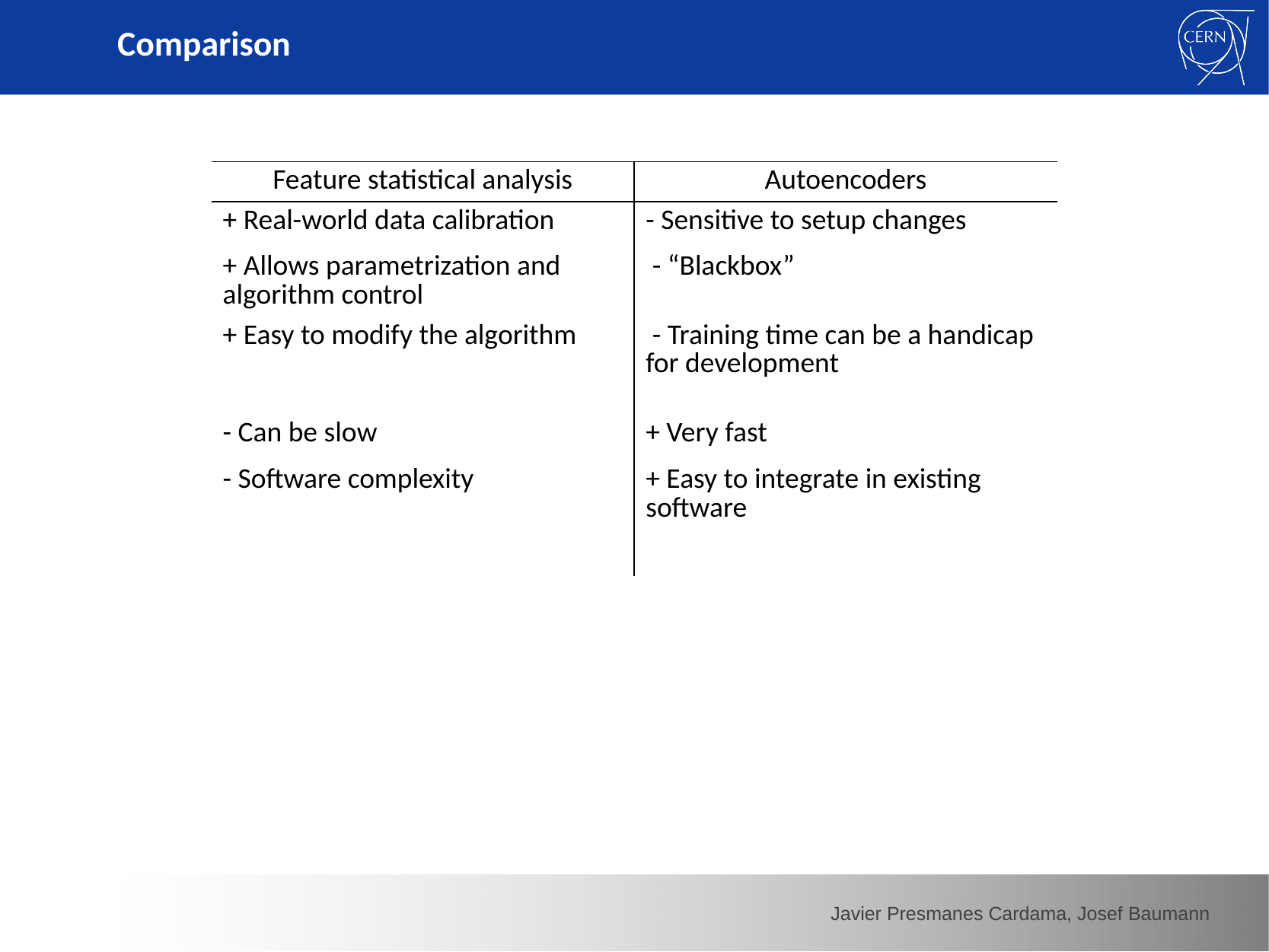

# Comparison
| Feature statistical analysis | Autoencoders |
| --- | --- |
| + Real-world data calibration | - Sensitive to setup changes |
| + Allows parametrization and algorithm control | - “Blackbox” |
| + Easy to modify the algorithm | - Training time can be a handicap for development |
| - Can be slow | + Very fast |
| - Software complexity | + Easy to integrate in existing software |
|  |  |